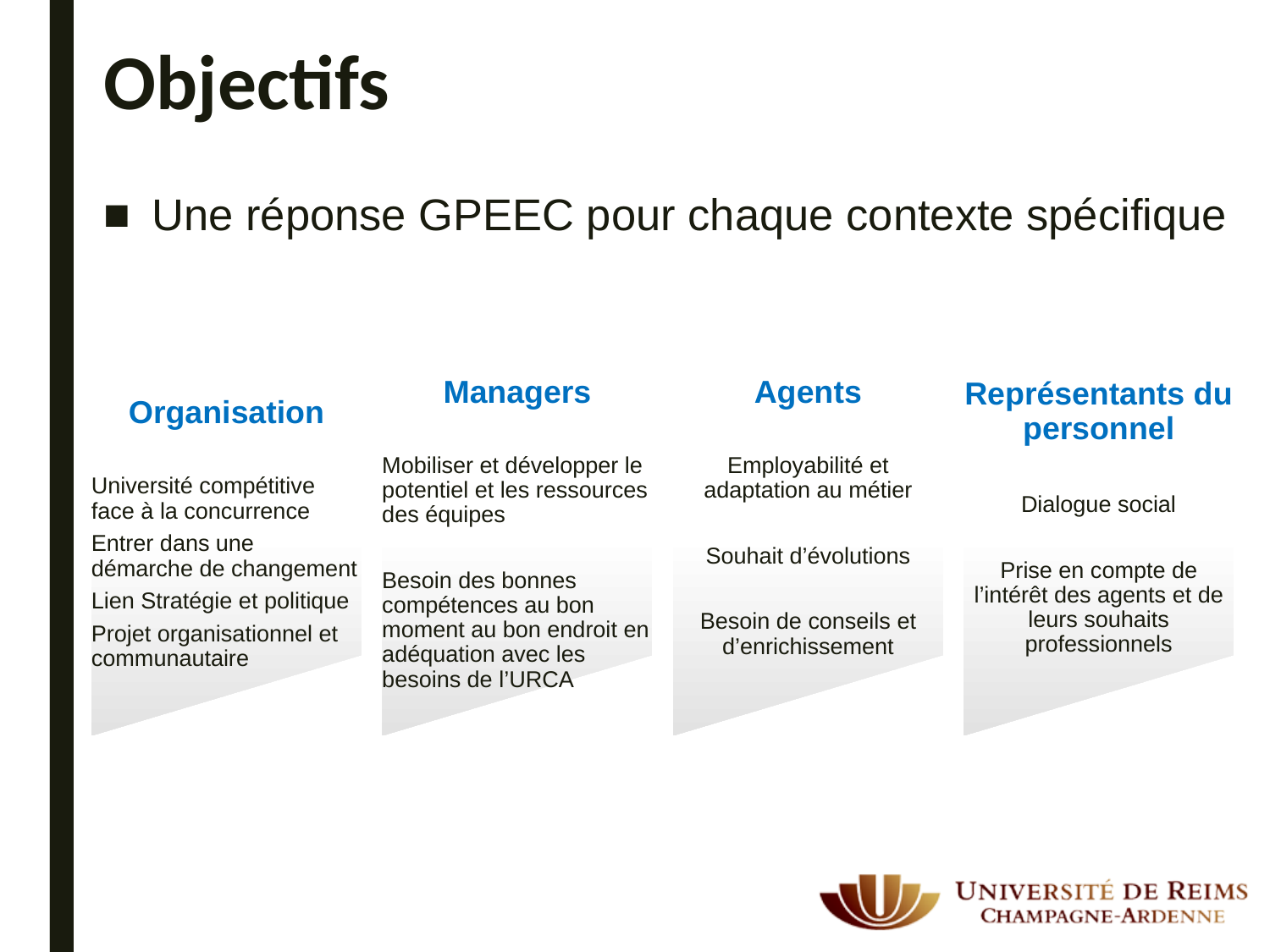

# Objectifs
Une réponse GPEEC pour chaque contexte spécifique
Organisation

Université compétitive face à la concurrence
Entrer dans une démarche de changement
Lien Stratégie et politique
Projet organisationnel et communautaire
Managers

Mobiliser et développer le potentiel et les ressources des équipes

Besoin des bonnes compétences au bon moment au bon endroit en adéquation avec les besoins de l’URCA
Agents

Employabilité et adaptation au métier

Souhait d’évolutions

Besoin de conseils et d’enrichissement

Représentants du personnel

Dialogue social

Prise en compte de l’intérêt des agents et de leurs souhaits professionnels